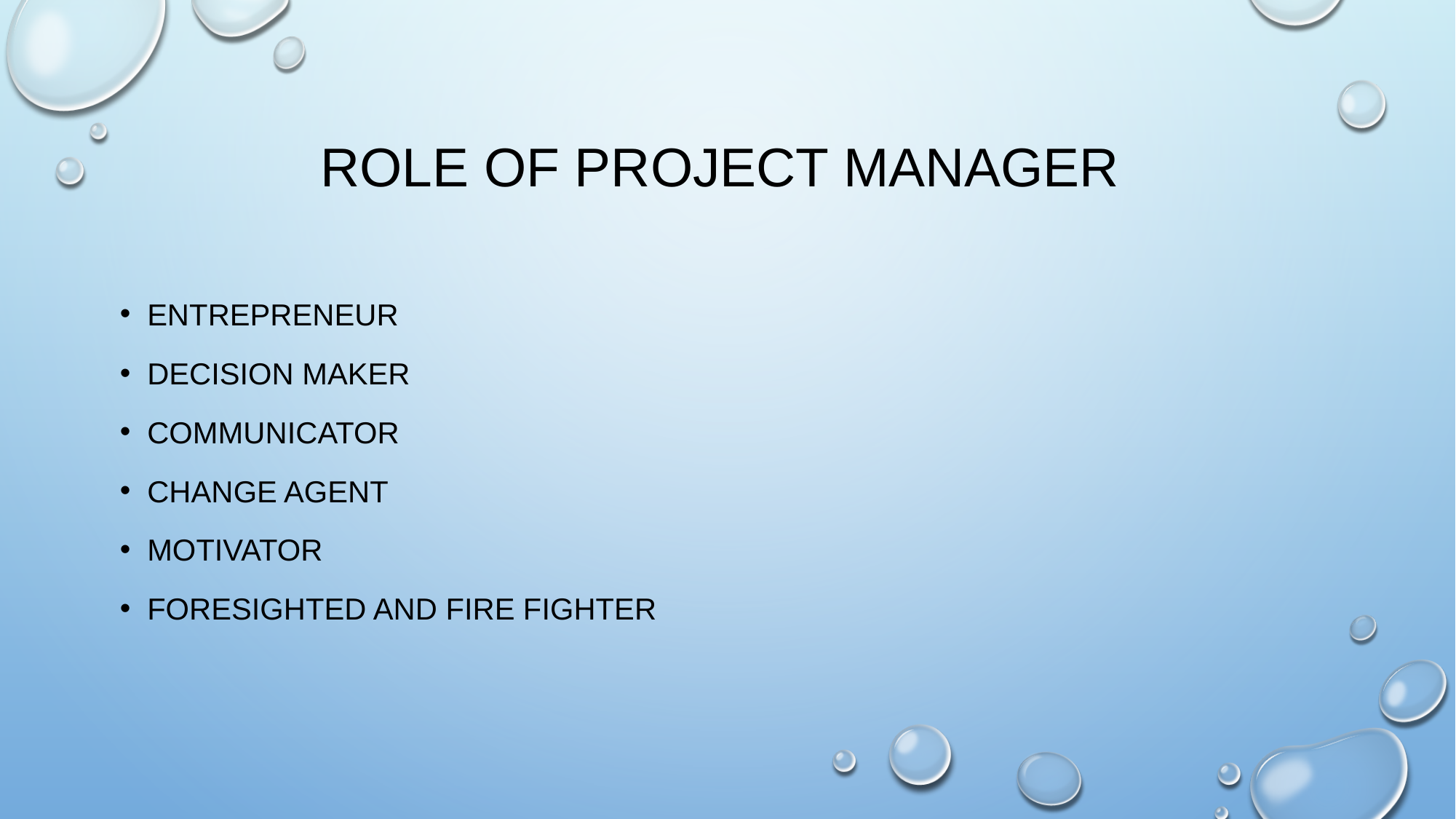

# Role of project manager
Entrepreneur
Decision maker
Communicator
Change agent
Motivator
Foresighted and fire fighter